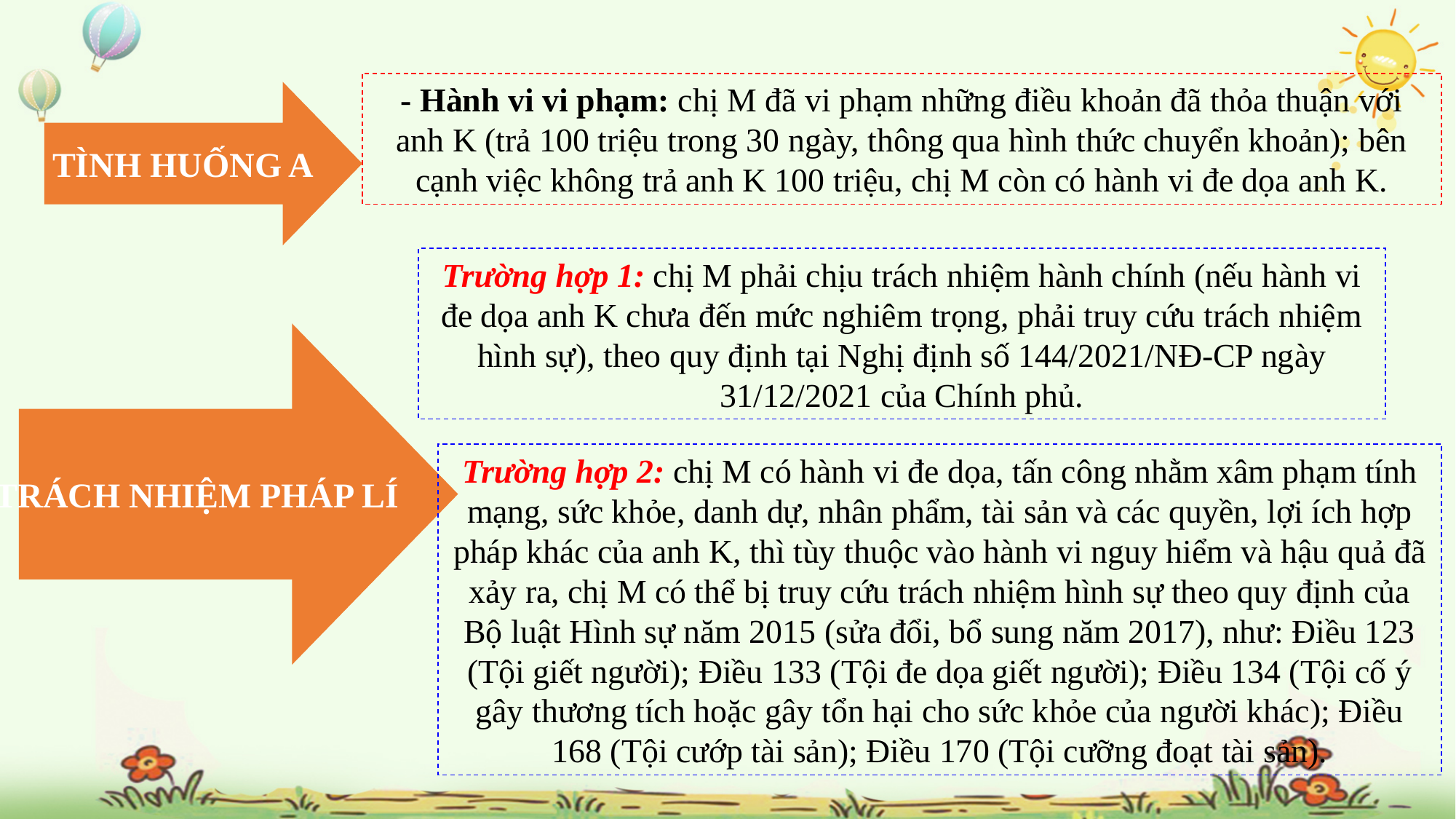

- Hành vi vi phạm: chị M đã vi phạm những điều khoản đã thỏa thuận với anh K (trả 100 triệu trong 30 ngày, thông qua hình thức chuyển khoản); bên cạnh việc không trả anh K 100 triệu, chị M còn có hành vi đe dọa anh K.
TÌNH HUỐNG A
Trường hợp 1: chị M phải chịu trách nhiệm hành chính (nếu hành vi đe dọa anh K chưa đến mức nghiêm trọng, phải truy cứu trách nhiệm hình sự), theo quy định tại Nghị định số 144/2021/NĐ-CP ngày 31/12/2021 của Chính phủ.
TRÁCH NHIỆM PHÁP LÍ
Trường hợp 2: chị M có hành vi đe dọa, tấn công nhằm xâm phạm tính mạng, sức khỏe, danh dự, nhân phẩm, tài sản và các quyền, lợi ích hợp pháp khác của anh K, thì tùy thuộc vào hành vi nguy hiểm và hậu quả đã xảy ra, chị M có thể bị truy cứu trách nhiệm hình sự theo quy định của Bộ luật Hình sự năm 2015 (sửa đổi, bổ sung năm 2017), như: Điều 123 (Tội giết người); Điều 133 (Tội đe dọa giết người); Điều 134 (Tội cố ý gây thương tích hoặc gây tổn hại cho sức khỏe của người khác); Điều 168 (Tội cướp tài sản); Điều 170 (Tội cưỡng đoạt tài sản).